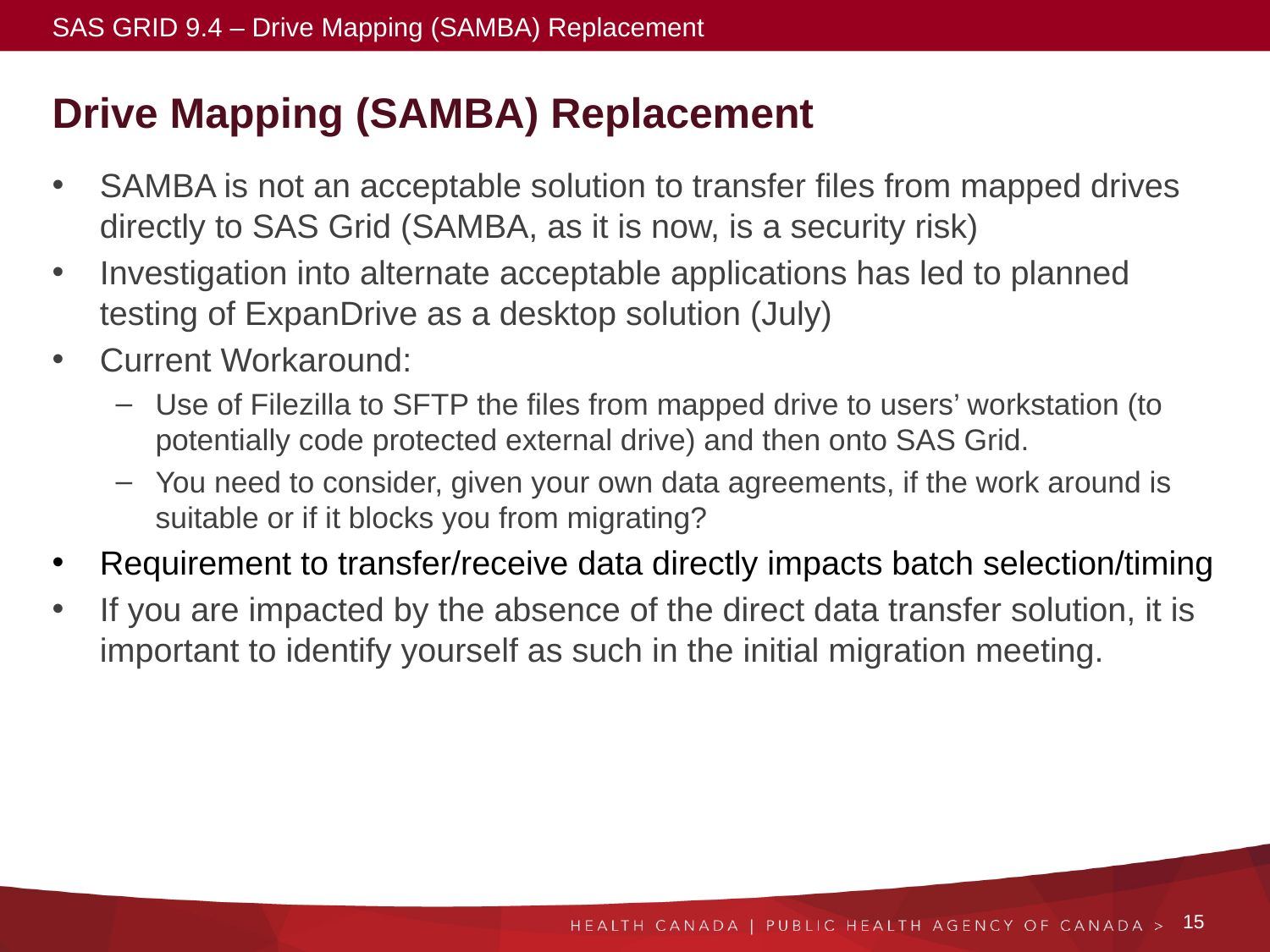

SAS GRID 9.4 – Drive Mapping (SAMBA) Replacement
# Drive Mapping (SAMBA) Replacement
SAMBA is not an acceptable solution to transfer files from mapped drives directly to SAS Grid (SAMBA, as it is now, is a security risk)
Investigation into alternate acceptable applications has led to planned testing of ExpanDrive as a desktop solution (July)
Current Workaround:
Use of Filezilla to SFTP the files from mapped drive to users’ workstation (to potentially code protected external drive) and then onto SAS Grid.
You need to consider, given your own data agreements, if the work around is suitable or if it blocks you from migrating?
Requirement to transfer/receive data directly impacts batch selection/timing
If you are impacted by the absence of the direct data transfer solution, it is important to identify yourself as such in the initial migration meeting.
15